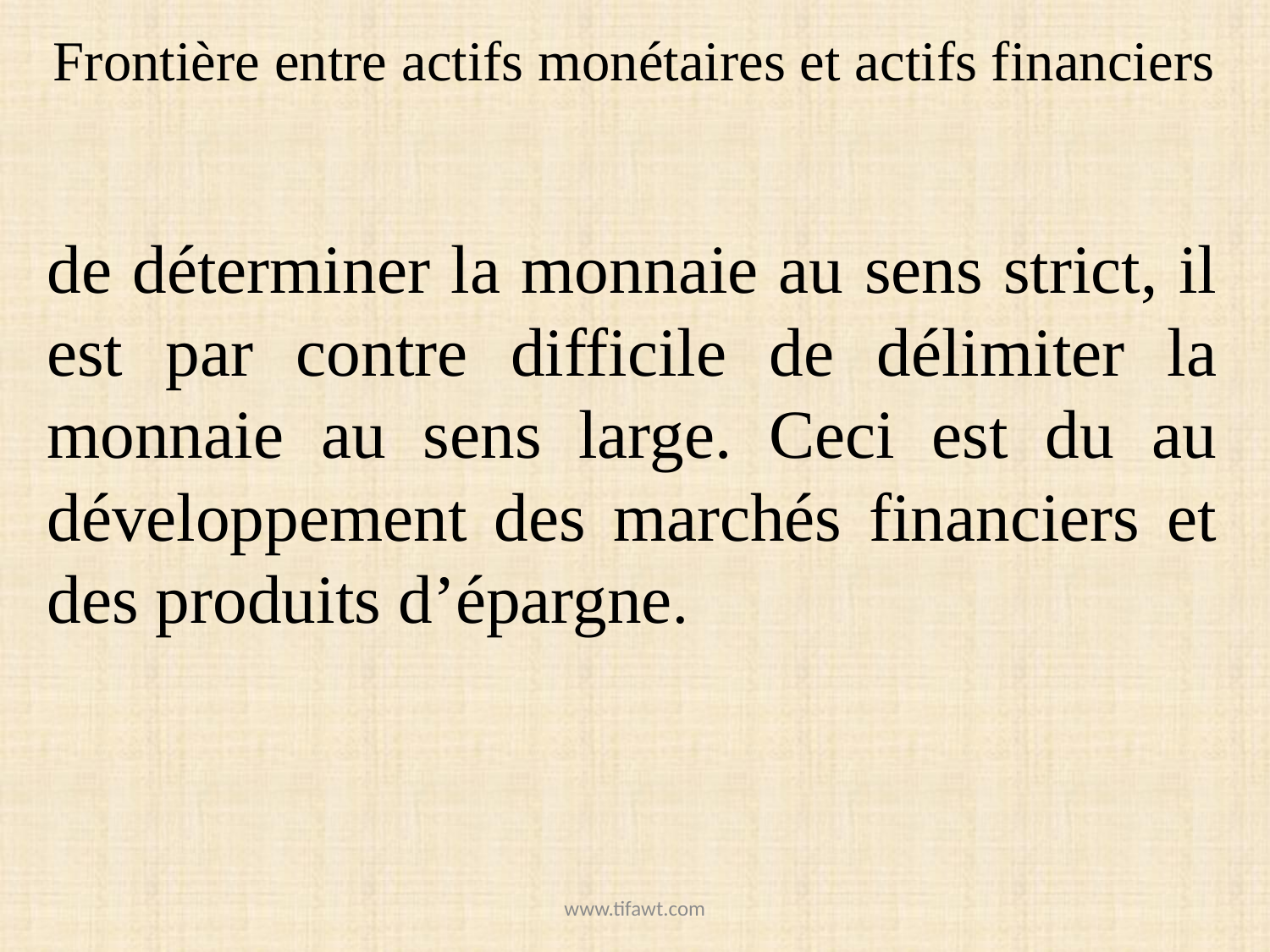

# Frontière entre actifs monétaires et actifs financiers
de déterminer la monnaie au sens strict, il est par contre difficile de délimiter la monnaie au sens large. Ceci est du au développement des marchés financiers et des produits d’épargne.
www.tifawt.com